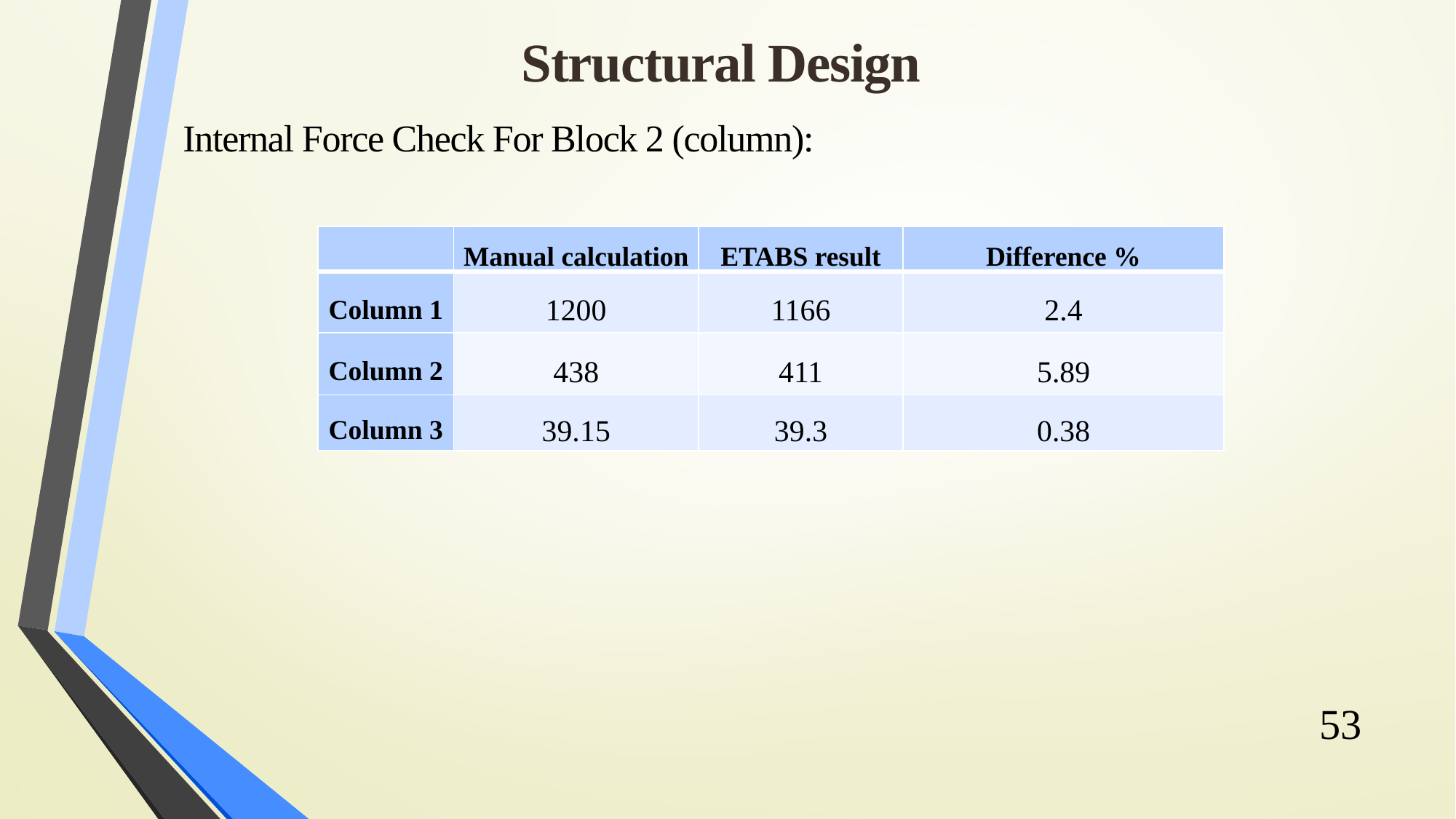

Structural Design
Internal Force Check For Block 2 (column):
|  | Manual calculation | ETABS result | Difference % |
| --- | --- | --- | --- |
| Column 1 | 1200 | 1166 | 2.4 |
| Column 2 | 438 | 411 | 5.89 |
| Column 3 | 39.15 | 39.3 | 0.38 |
53